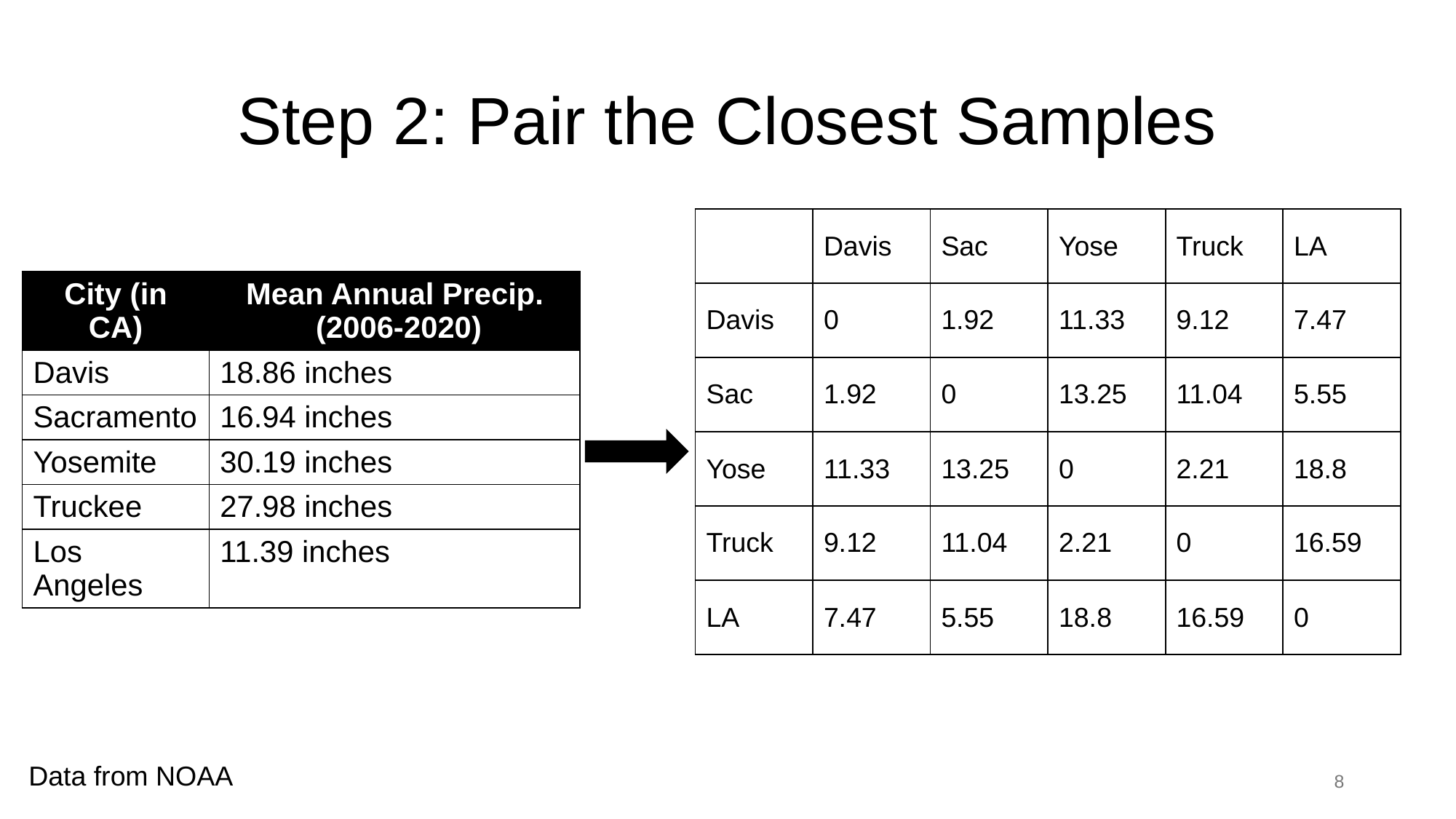

# Step 2: Pair the Closest Samples
|  | Davis | Sac | Yose | Truck | LA |
| --- | --- | --- | --- | --- | --- |
| Davis | 0 | 1.92 | 11.33 | 9.12 | 7.47 |
| Sac | 1.92 | 0 | 13.25 | 11.04 | 5.55 |
| Yose | 11.33 | 13.25 | 0 | 2.21 | 18.8 |
| Truck | 9.12 | 11.04 | 2.21 | 0 | 16.59 |
| LA | 7.47 | 5.55 | 18.8 | 16.59 | 0 |
| City (in CA) | Mean Annual Precip. (2006-2020) |
| --- | --- |
| Davis | 18.86 inches |
| Sacramento | 16.94 inches |
| Yosemite | 30.19 inches |
| Truckee | 27.98 inches |
| Los Angeles | 11.39 inches |

Data from NOAA
8